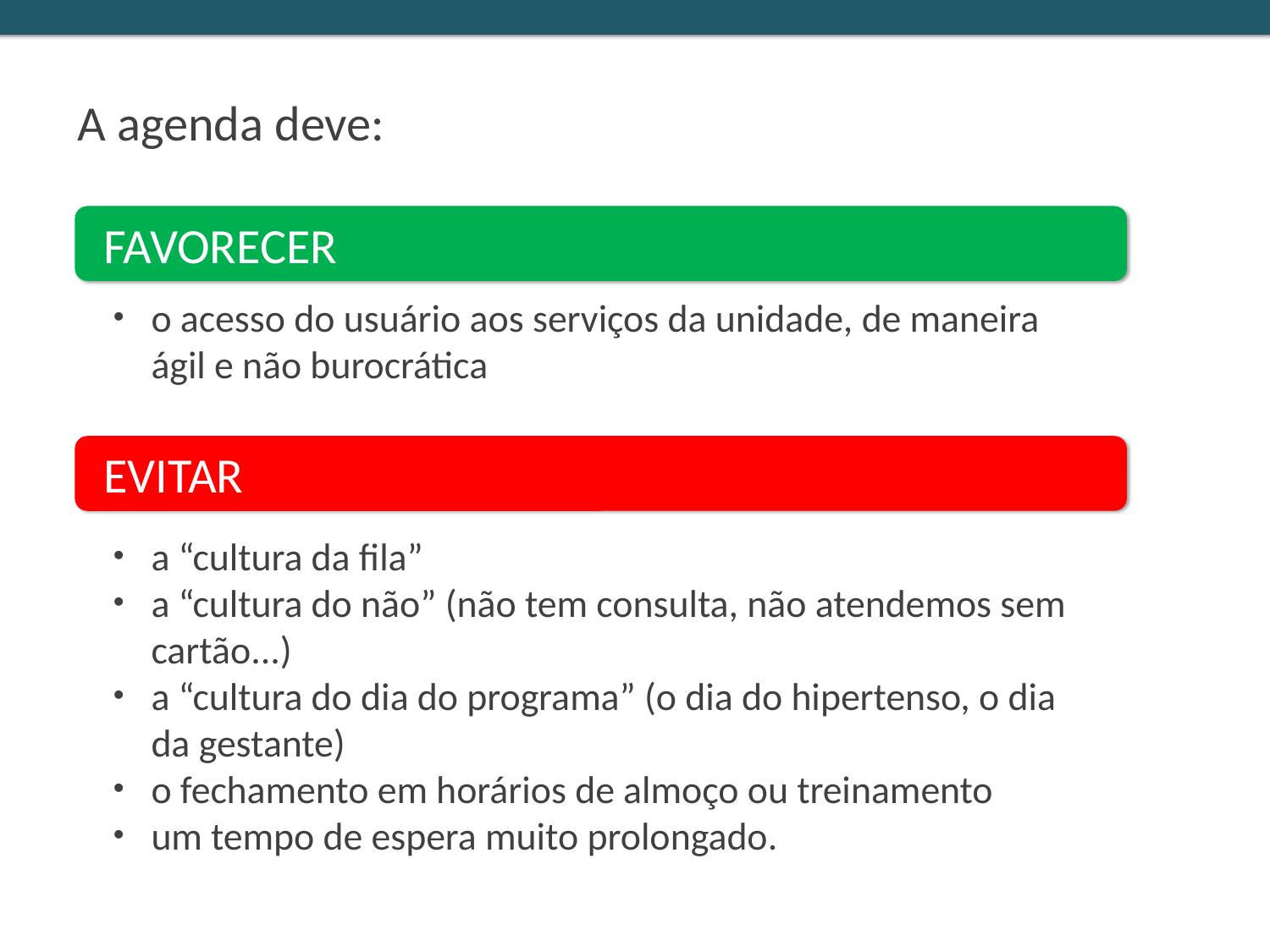

A agenda deve:
FAVORECER
o acesso do usuário aos serviços da unidade, de maneira ágil e não burocrática
EVITAR
a “cultura da fila”
a “cultura do não” (não tem consulta, não atendemos sem cartão...)
a “cultura do dia do programa” (o dia do hipertenso, o dia da gestante)
o fechamento em horários de almoço ou treinamento
um tempo de espera muito prolongado.